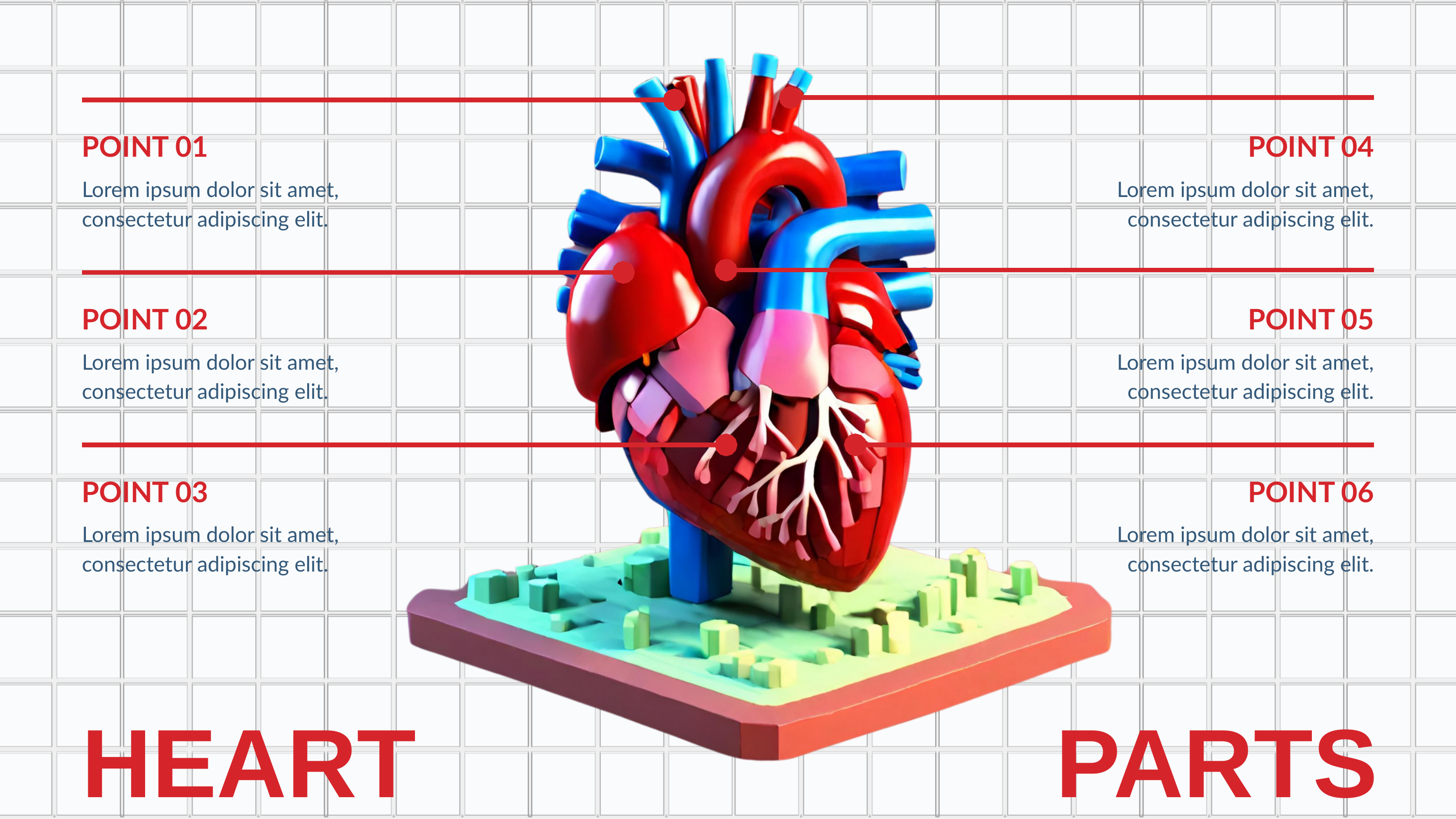

POINT 01
POINT 04
Lorem ipsum dolor sit amet, consectetur adipiscing elit.
Lorem ipsum dolor sit amet, consectetur adipiscing elit.
POINT 02
POINT 05
Lorem ipsum dolor sit amet, consectetur adipiscing elit.
Lorem ipsum dolor sit amet, consectetur adipiscing elit.
POINT 03
POINT 06
Lorem ipsum dolor sit amet, consectetur adipiscing elit.
Lorem ipsum dolor sit amet, consectetur adipiscing elit.
HEART
 PARTS